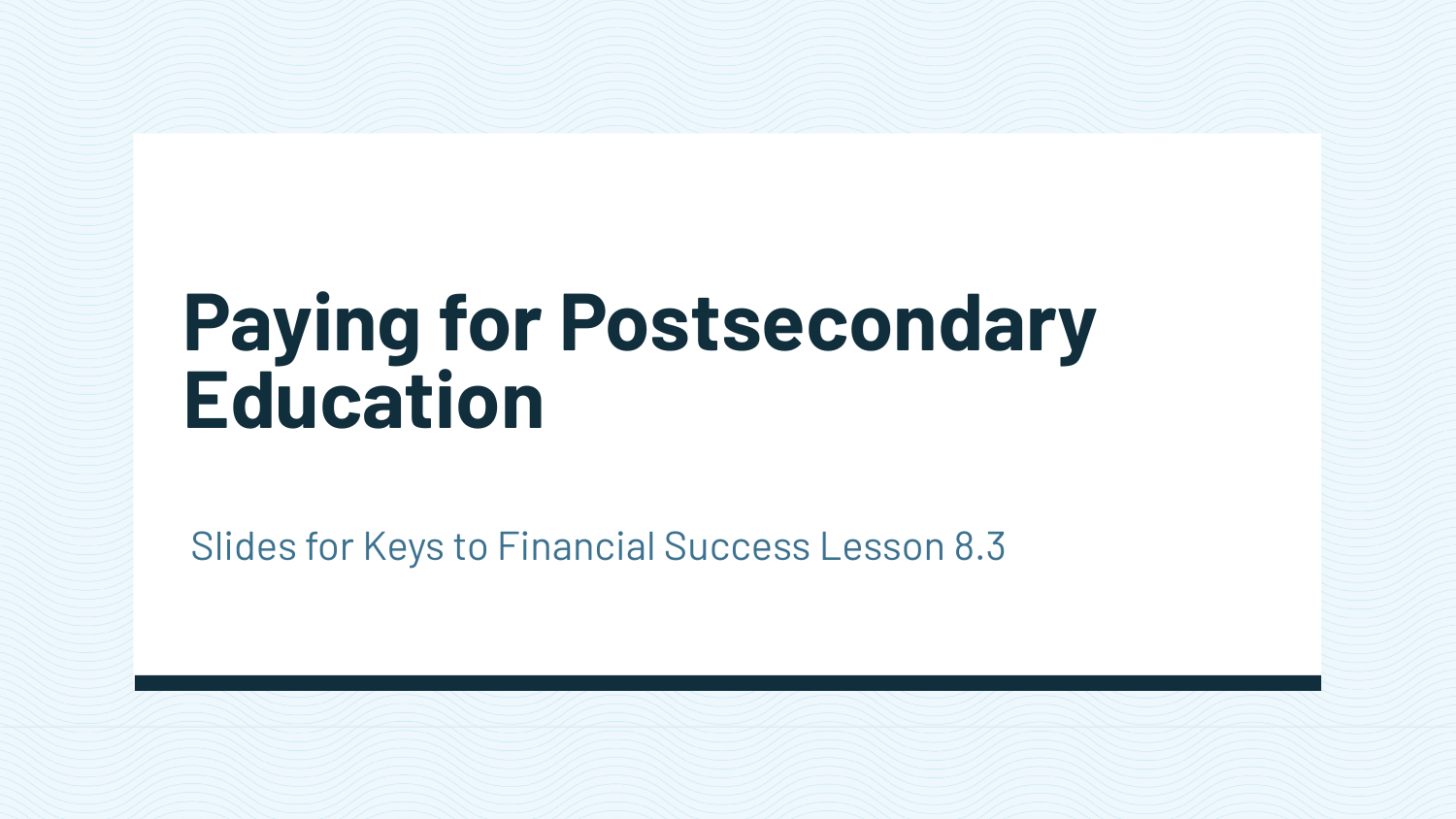

# Paying for Postsecondary Education
Slides for Keys to Financial Success Lesson 8.3